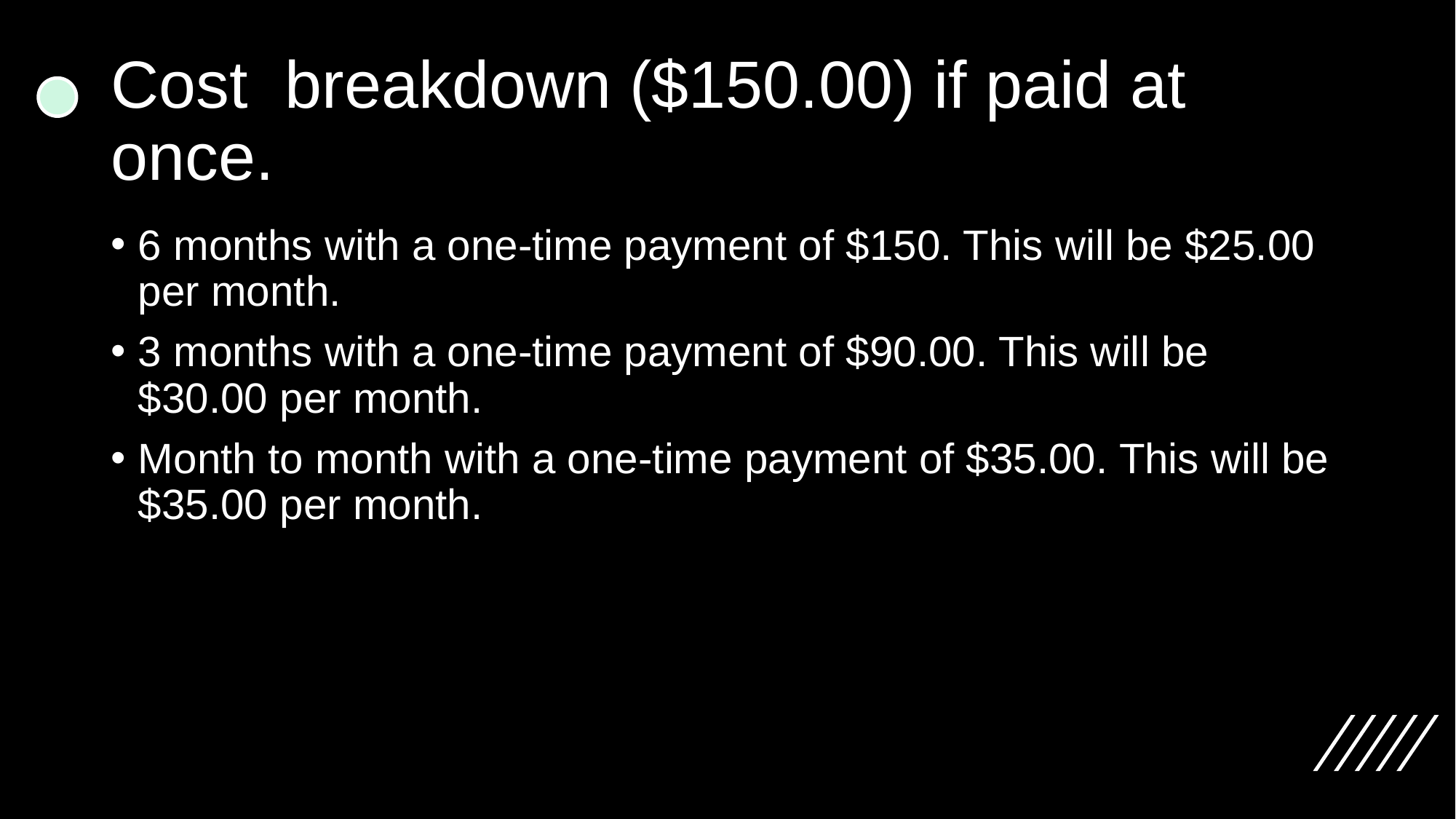

# Cost  breakdown ($150.00) if paid at once.
6 months with a one-time payment of $150. This will be $25.00 per month.
3 months with a one-time payment of $90.00. This will be $30.00 per month.
Month to month with a one-time payment of $35.00. This will be $35.00 per month.